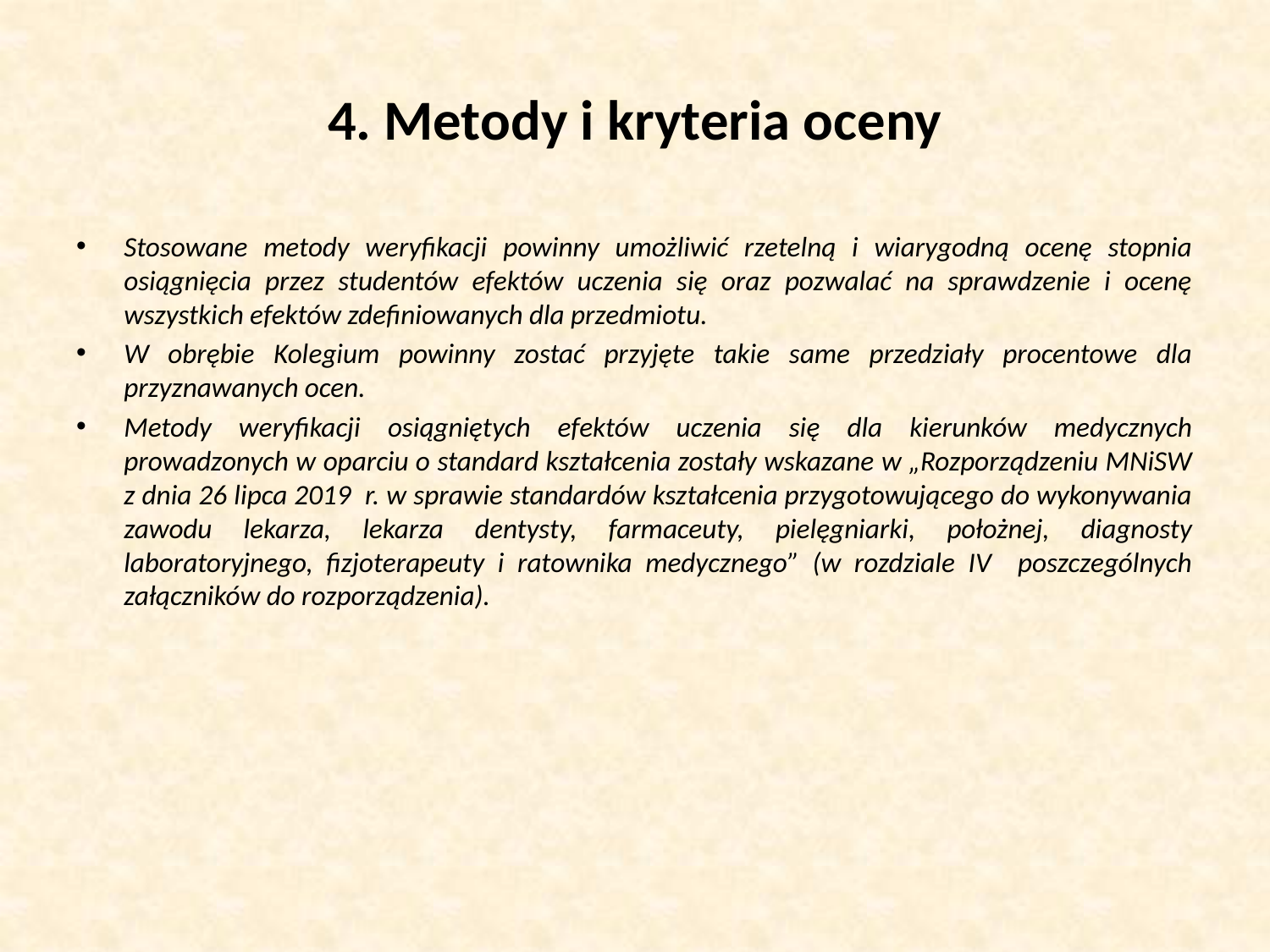

# 4. Metody i kryteria oceny
Stosowane metody weryfikacji powinny umożliwić rzetelną i wiarygodną ocenę stopnia osiągnięcia przez studentów efektów uczenia się oraz pozwalać na sprawdzenie i ocenę wszystkich efektów zdefiniowanych dla przedmiotu.
W obrębie Kolegium powinny zostać przyjęte takie same przedziały procentowe dla przyznawanych ocen.
Metody weryfikacji osiągniętych efektów uczenia się dla kierunków medycznych prowadzonych w oparciu o standard kształcenia zostały wskazane w „Rozporządzeniu MNiSW z dnia 26 lipca 2019  r. w sprawie standardów kształcenia przygotowującego do wykonywania zawodu lekarza, lekarza dentysty, farmaceuty, pielęgniarki, położnej, diagnosty laboratoryjnego, fizjoterapeuty i ratownika medycznego” (w rozdziale IV  poszczególnych załączników do rozporządzenia).